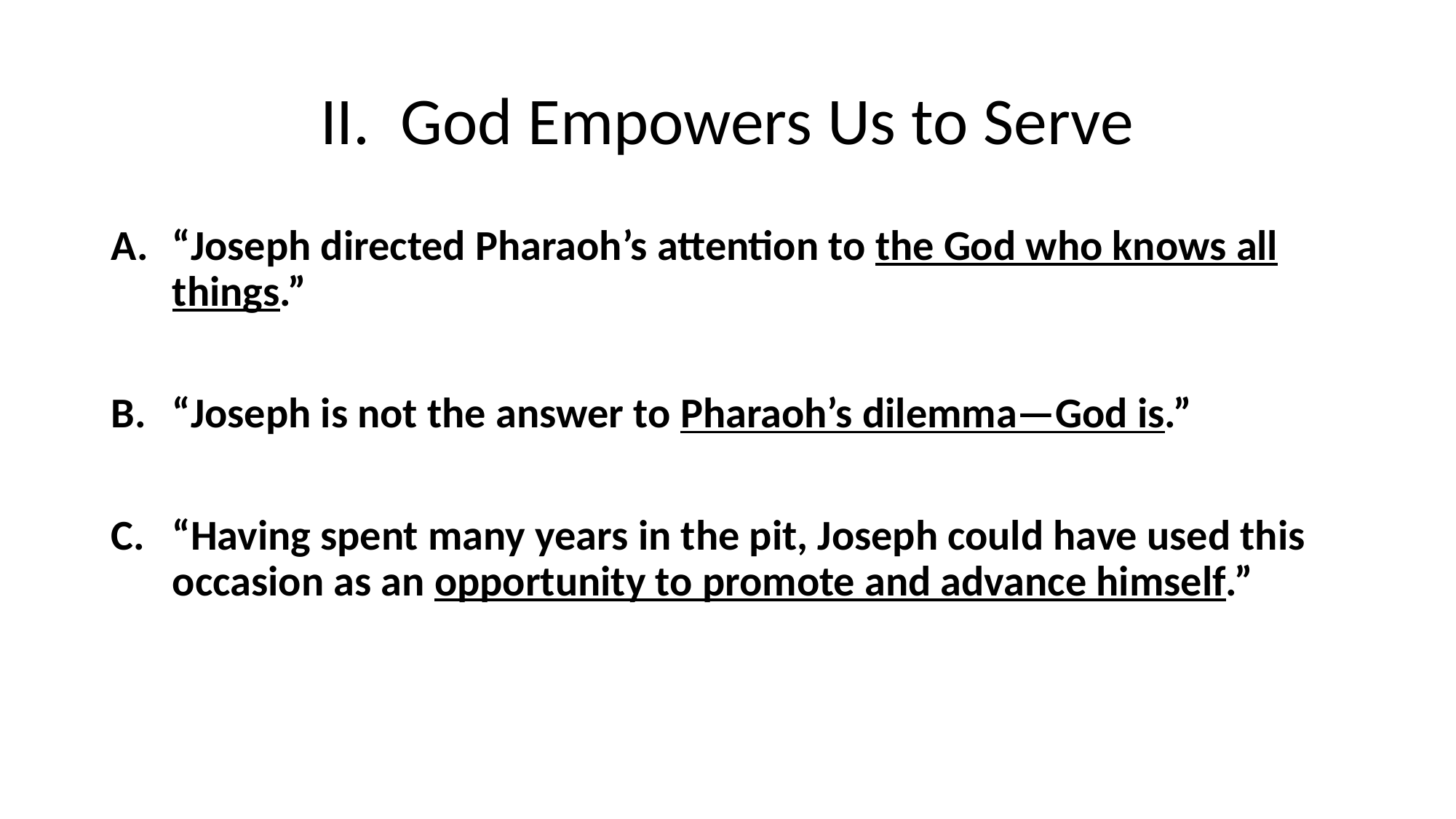

# II.  God Empowers Us to Serve
“Joseph directed Pharaoh’s attention to the God who knows all things.”

“Joseph is not the answer to Pharaoh’s dilemma—God is.”

“Having spent many years in the pit, Joseph could have used this occasion as an opportunity to promote and advance himself.”